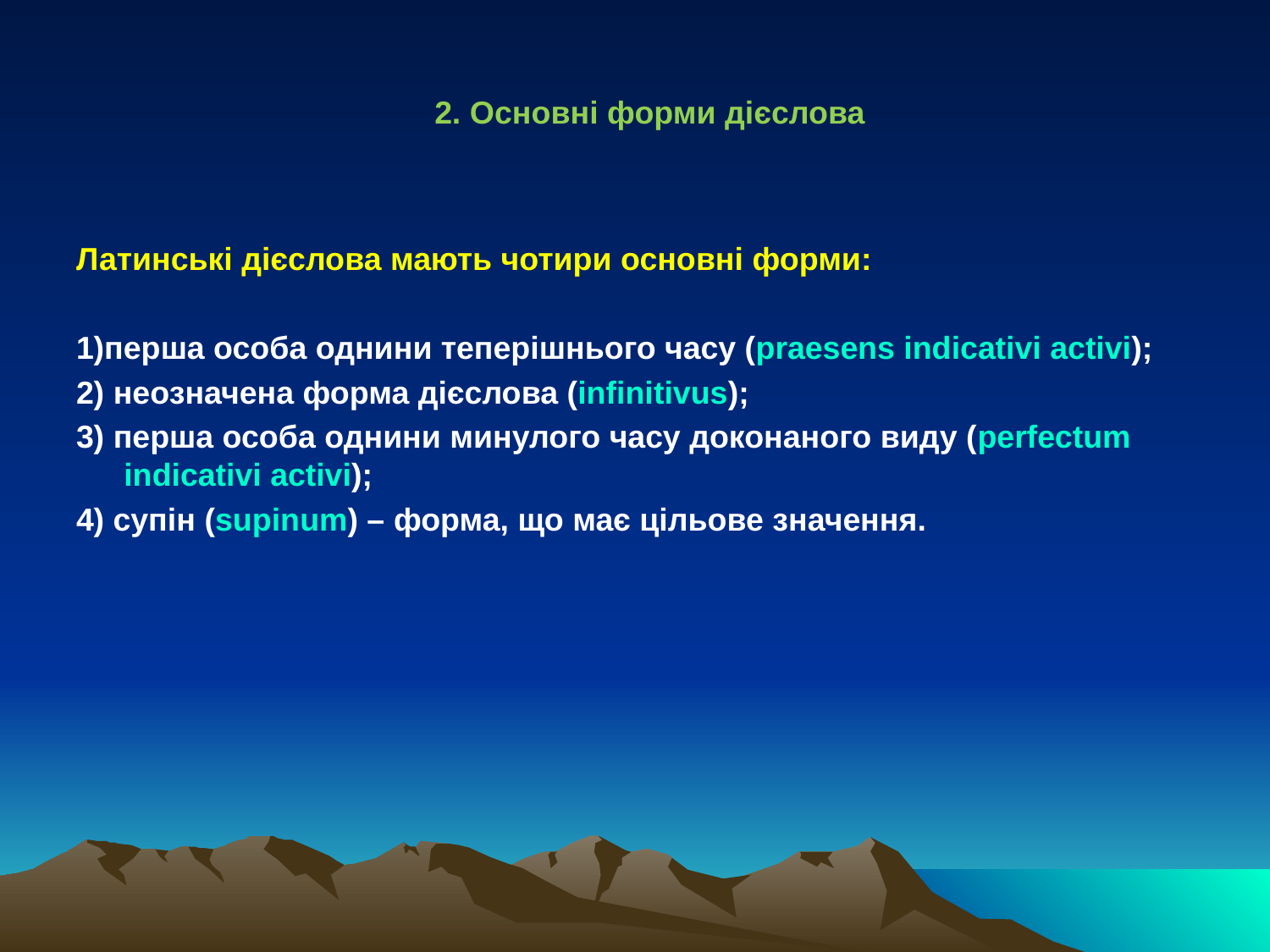

2. Основні форми дієслова
Латинські дієслова мають чотири основні форми:

1)перша особа однини теперішнього часу (praesens indicativi activi);
2) неозначена форма дієслова (infinitivus);
3) перша особа однини минулого часу доконаного виду (perfectum indicativi activi);
4) супін (supinum) – форма, що має цільове значення.